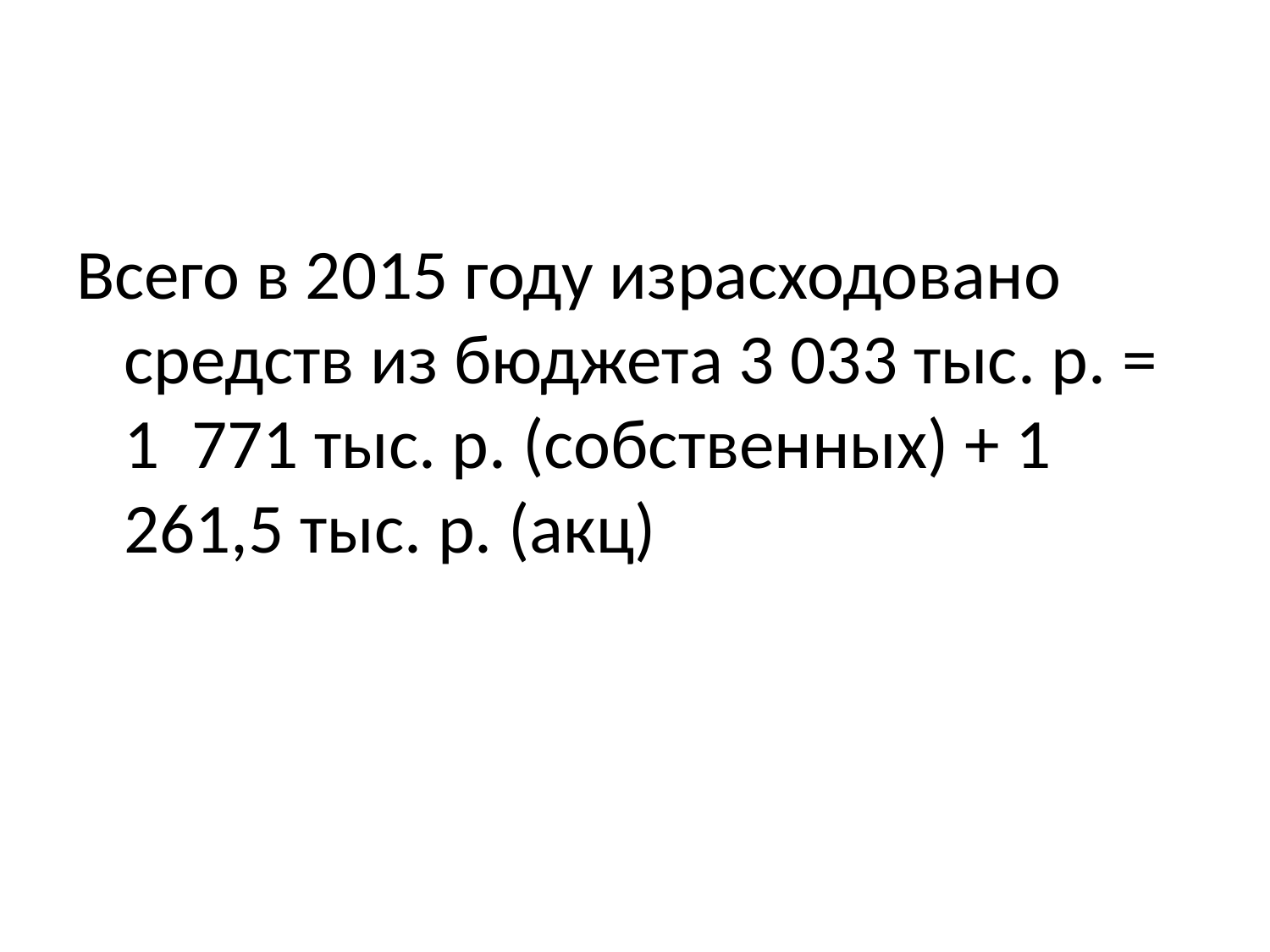

#
Всего в 2015 году израсходовано средств из бюджета 3 033 тыс. р. = 1  771 тыс. р. (собственных) + 1  261,5 тыс. р. (акц)